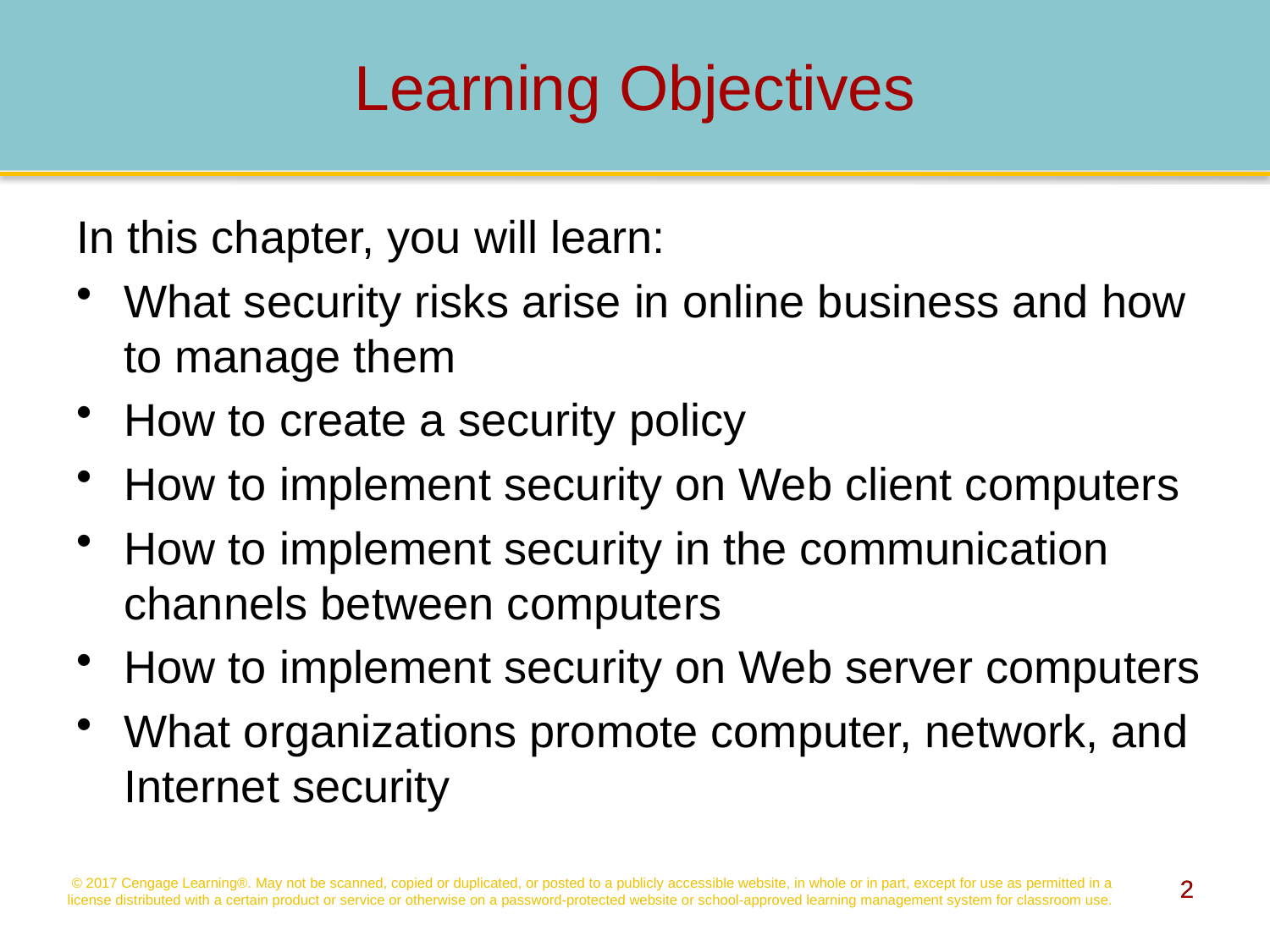

# Learning Objectives
In this chapter, you will learn:
What security risks arise in online business and how to manage them
How to create a security policy
How to implement security on Web client computers
How to implement security in the communication channels between computers
How to implement security on Web server computers
What organizations promote computer, network, and Internet security

2
2
© 2017 Cengage Learning®. May not be scanned, copied or duplicated, or posted to a publicly accessible website, in whole or in part, except for use as permitted in a license distributed with a certain product or service or otherwise on a password-protected website or school-approved learning management system for classroom use.